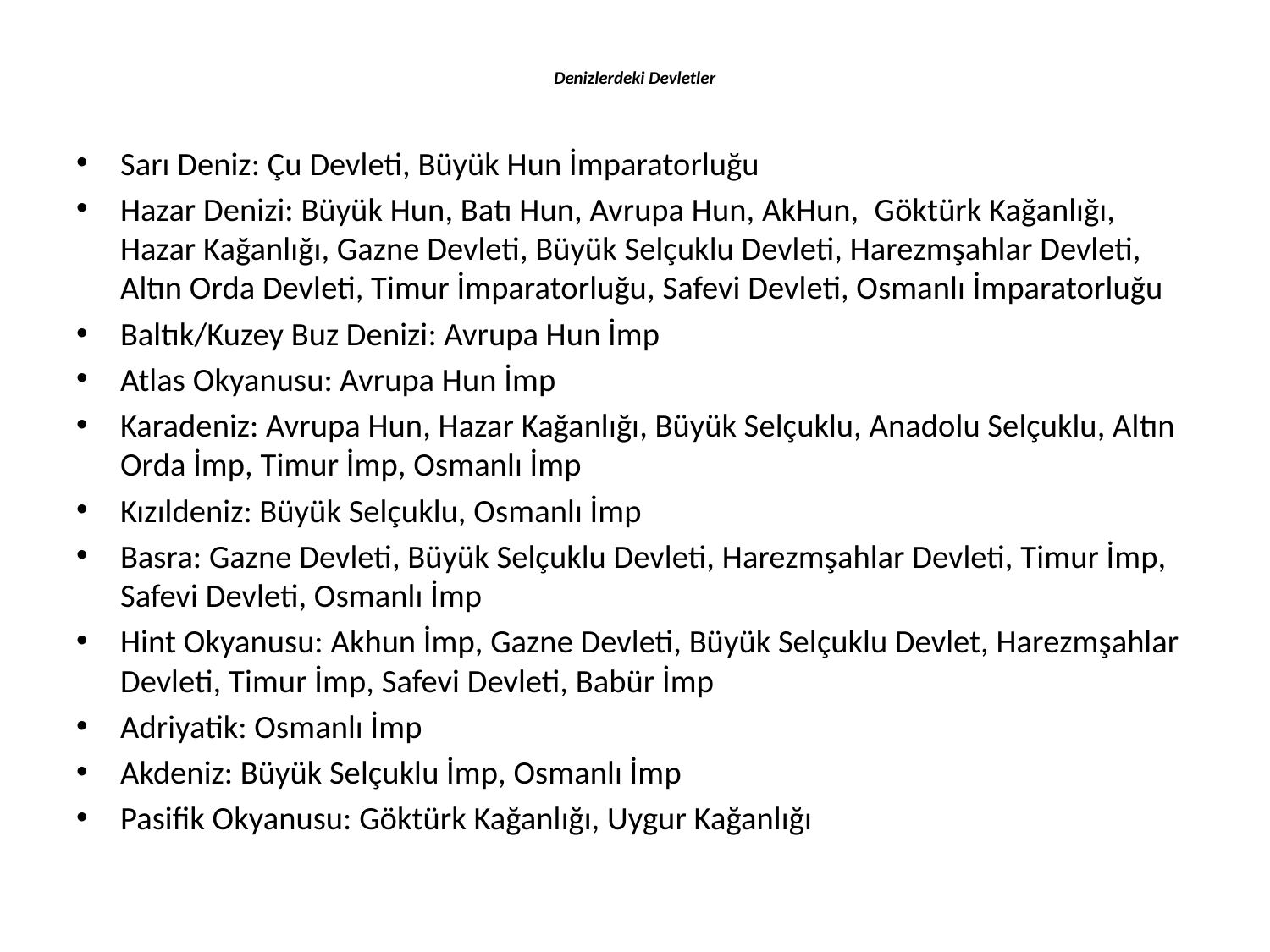

# Denizlerdeki Devletler
Sarı Deniz: Çu Devleti, Büyük Hun İmparatorluğu
Hazar Denizi: Büyük Hun, Batı Hun, Avrupa Hun, AkHun,  Göktürk Kağanlığı, Hazar Kağanlığı, Gazne Devleti, Büyük Selçuklu Devleti, Harezmşahlar Devleti, Altın Orda Devleti, Timur İmparatorluğu, Safevi Devleti, Osmanlı İmparatorluğu
Baltık/Kuzey Buz Denizi: Avrupa Hun İmp
Atlas Okyanusu: Avrupa Hun İmp
Karadeniz: Avrupa Hun, Hazar Kağanlığı, Büyük Selçuklu, Anadolu Selçuklu, Altın Orda İmp, Timur İmp, Osmanlı İmp
Kızıldeniz: Büyük Selçuklu, Osmanlı İmp
Basra: Gazne Devleti, Büyük Selçuklu Devleti, Harezmşahlar Devleti, Timur İmp, Safevi Devleti, Osmanlı İmp
Hint Okyanusu: Akhun İmp, Gazne Devleti, Büyük Selçuklu Devlet, Harezmşahlar Devleti, Timur İmp, Safevi Devleti, Babür İmp
Adriyatik: Osmanlı İmp
Akdeniz: Büyük Selçuklu İmp, Osmanlı İmp
Pasifik Okyanusu: Göktürk Kağanlığı, Uygur Kağanlığı